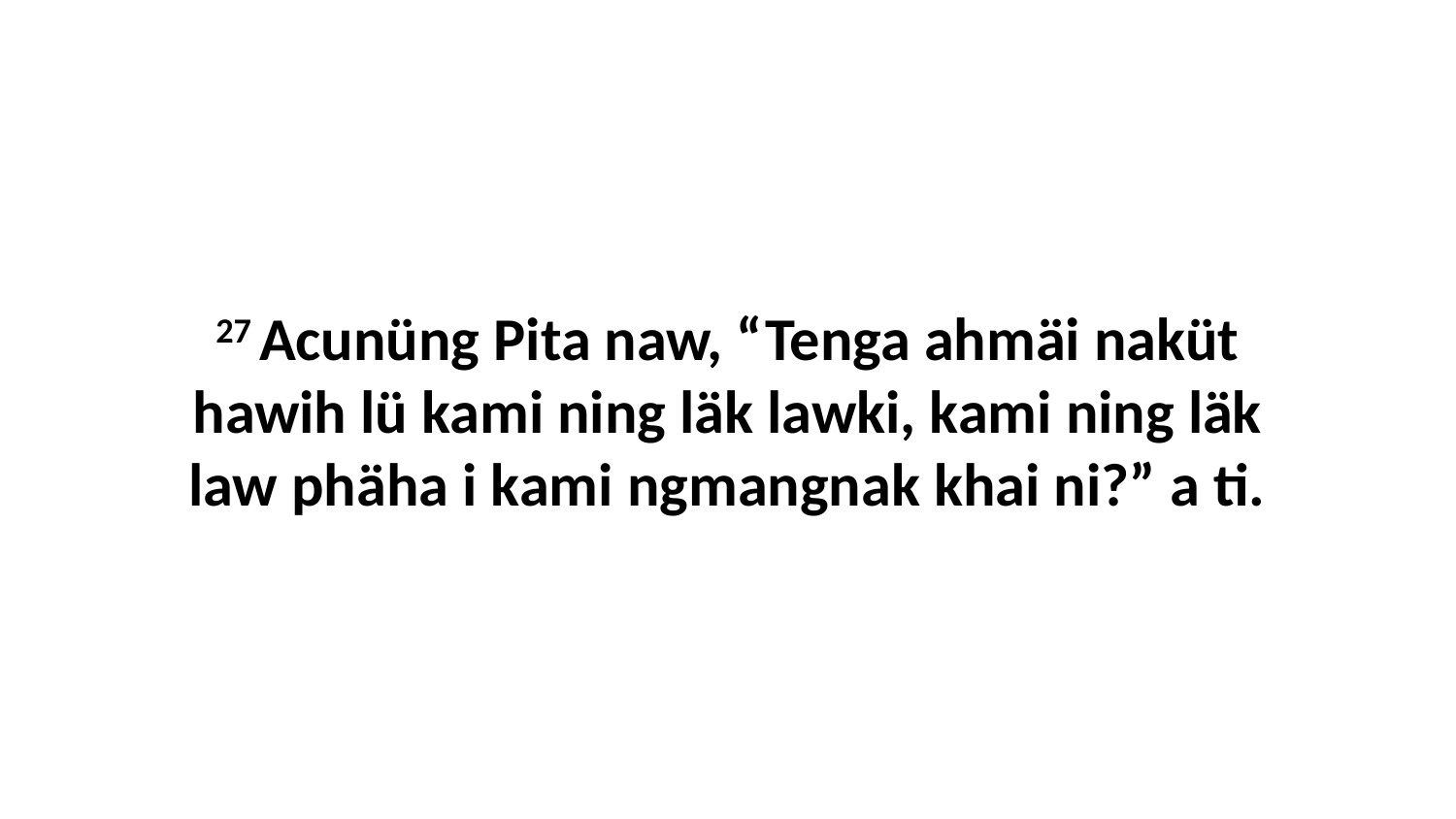

27 Acunüng Pita naw, “Tenga ahmäi naküt hawih lü kami ning läk lawki, kami ning läk law phäha i kami ngmangnak khai ni?” a ti.